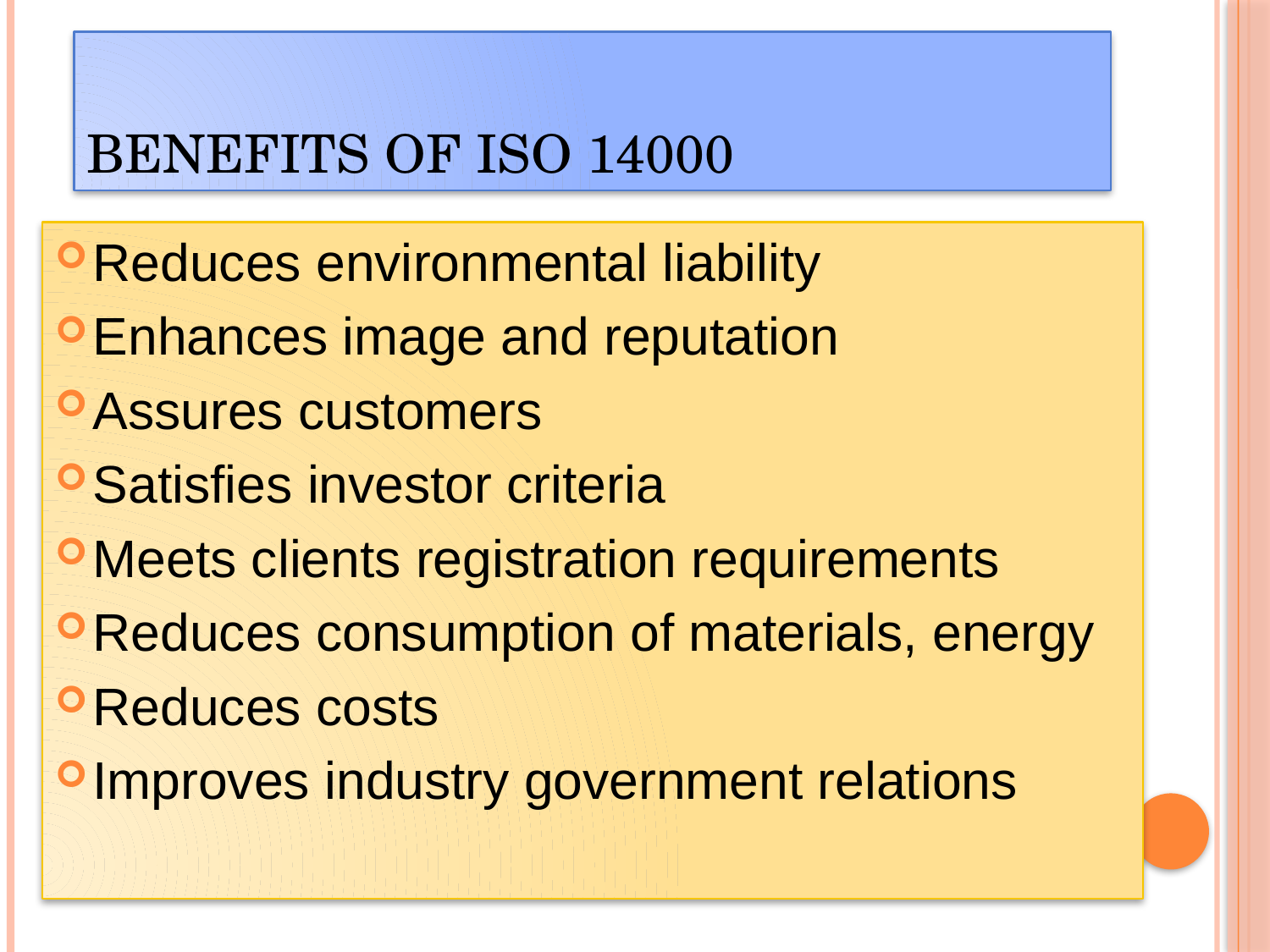

# Benefits of ISO 14000
Reduces environmental liability
Enhances image and reputation
Assures customers
Satisfies investor criteria
Meets clients registration requirements
Reduces consumption of materials, energy
Reduces costs
Improves industry government relations